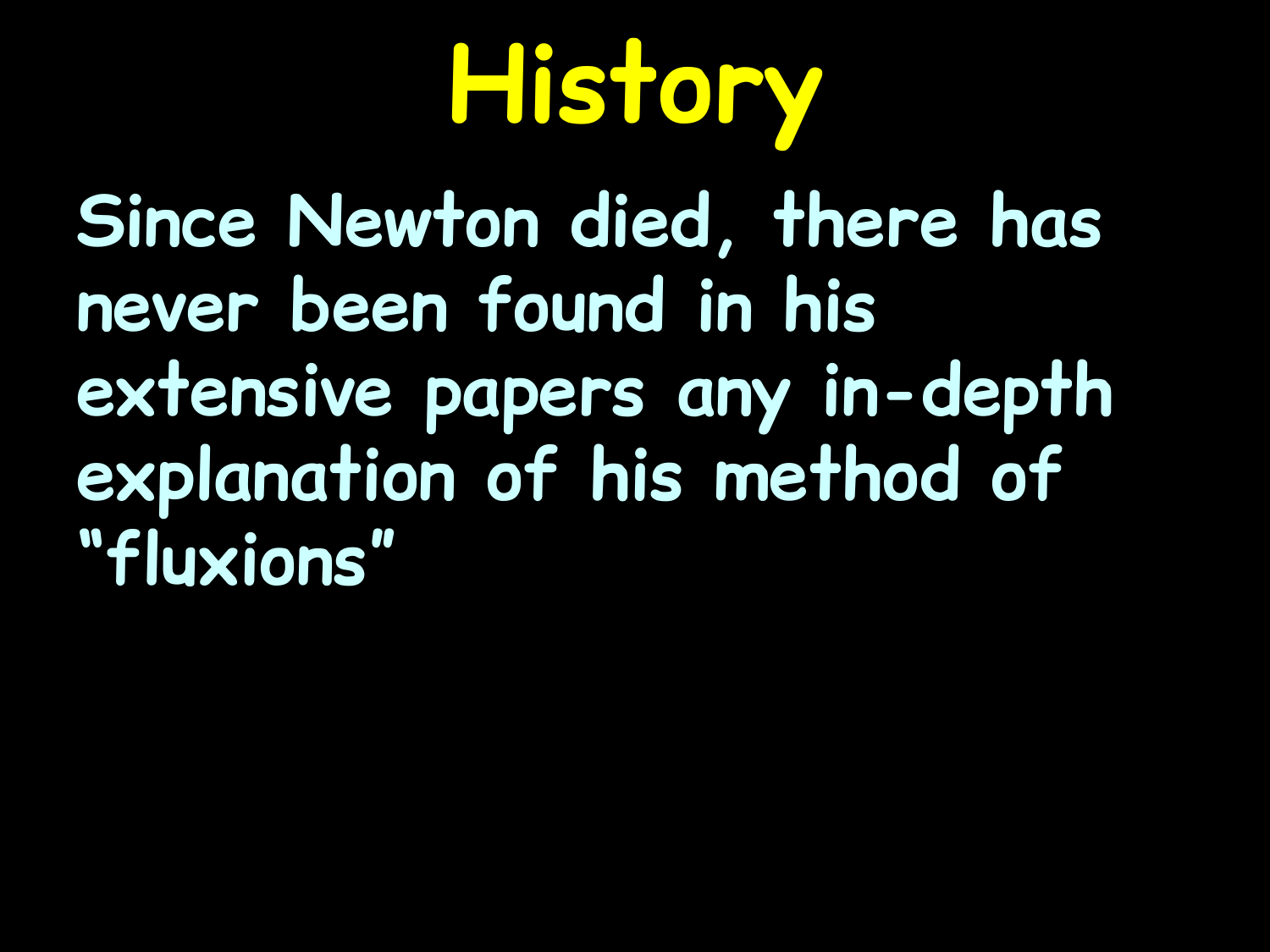

# History
Since Newton died, there has never been found in his extensive papers any in-depth explanation of his method of “fluxions”